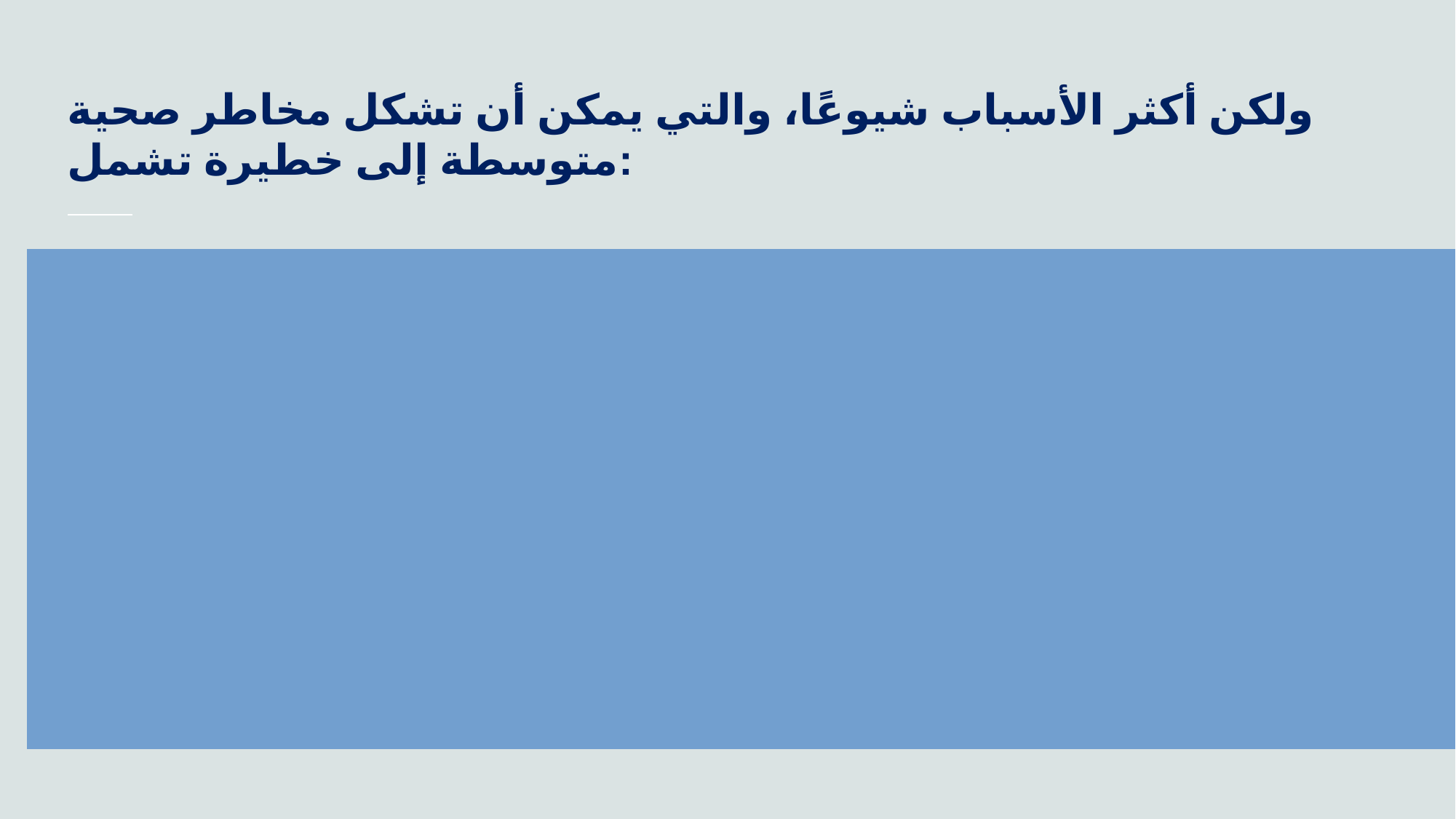

# ولكن أكثر الأسباب شيوعًا، والتي يمكن أن تشكل مخاطر صحية متوسطة إلى خطيرة تشمل:
التفجيرات النووية للأسلحة النووية، ربما تكون أكبر كميات التلوث الإشعاعي من صنع الإنسان قد تولدت في منتصف القرن العشرين من خلال مختلف التفجيرات النووية التجريبية أو القتالية.
 إنتاج الأسلحة الدفاعية، حيث يؤدي إلى إطلاق النشاط الإشعاعي من المواد المشعة التي يتم التعامل معها (عادةً مع مخاطر صحية عالية)، ومع ذلك ما لم يقع حادث ما، فإن المعايير الحالية لن تسمح بإطلاق أي كمية كبيرة من الإشعاع.